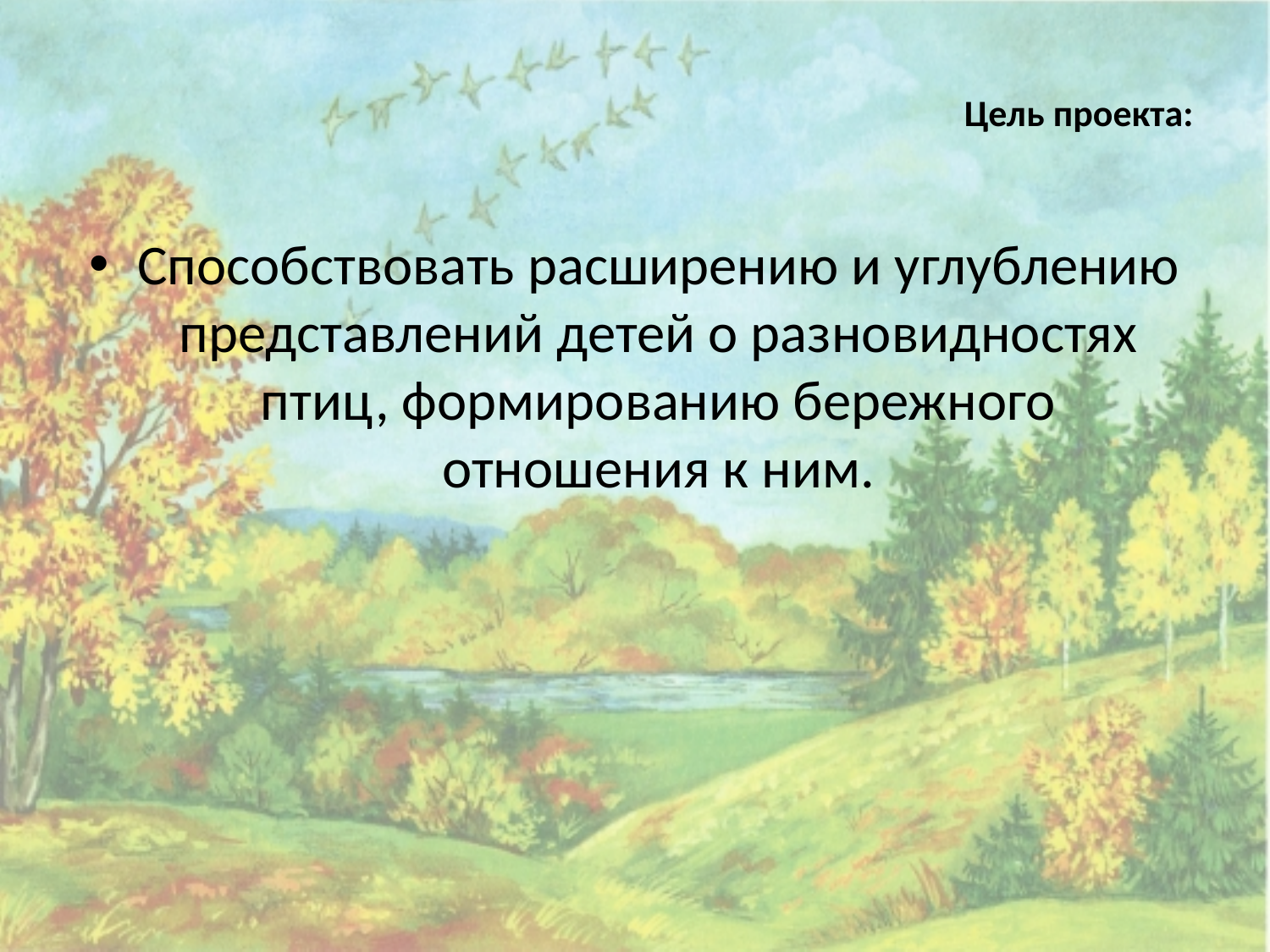

# Цель проекта:
Способствовать расширению и углублению представлений детей о разновидностях птиц, формированию бережного отношения к ним.